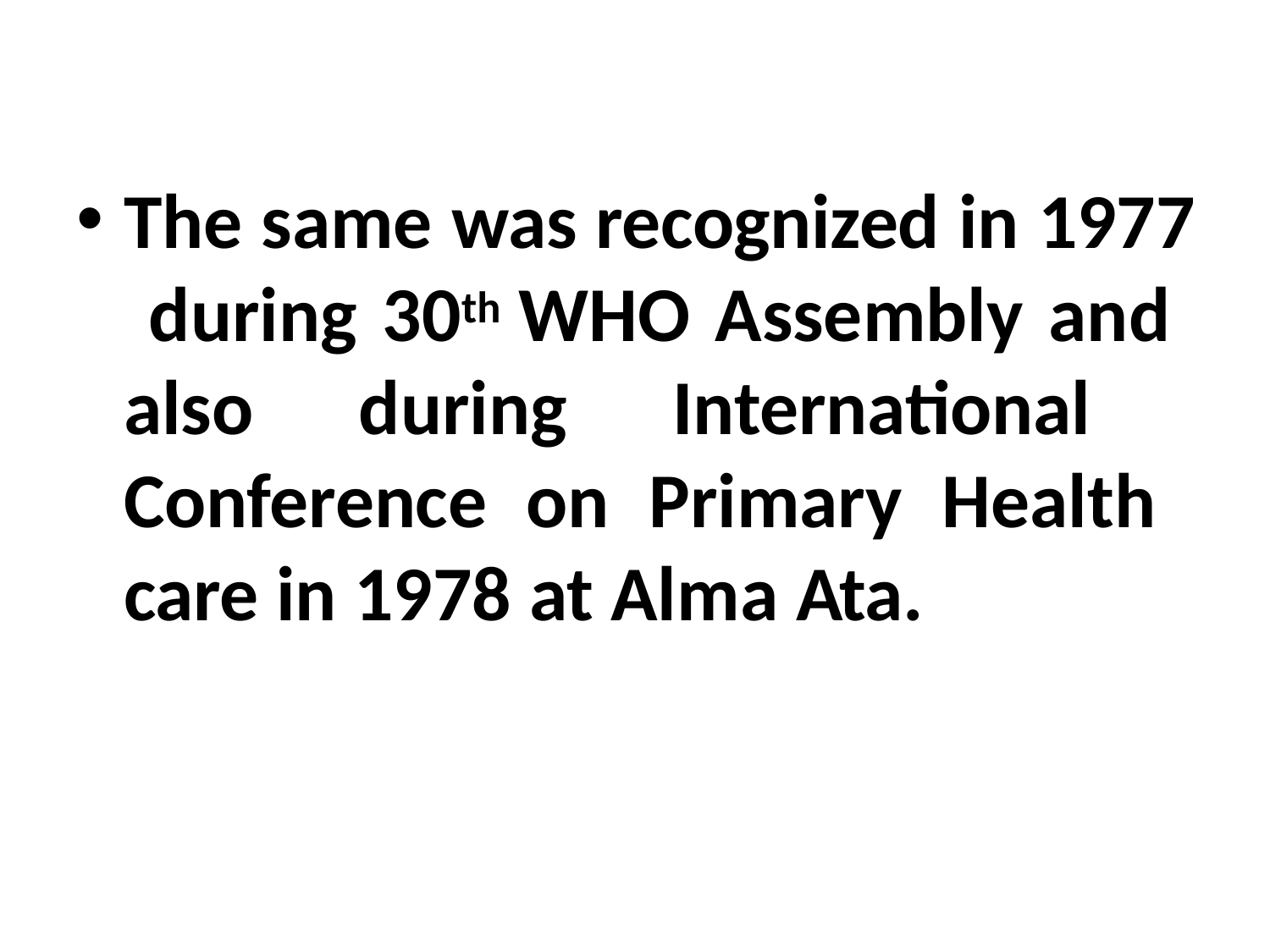

The same was recognized in 1977  during 30th WHO Assembly and  also during International  Conference on Primary Health  care in 1978 at Alma Ata.